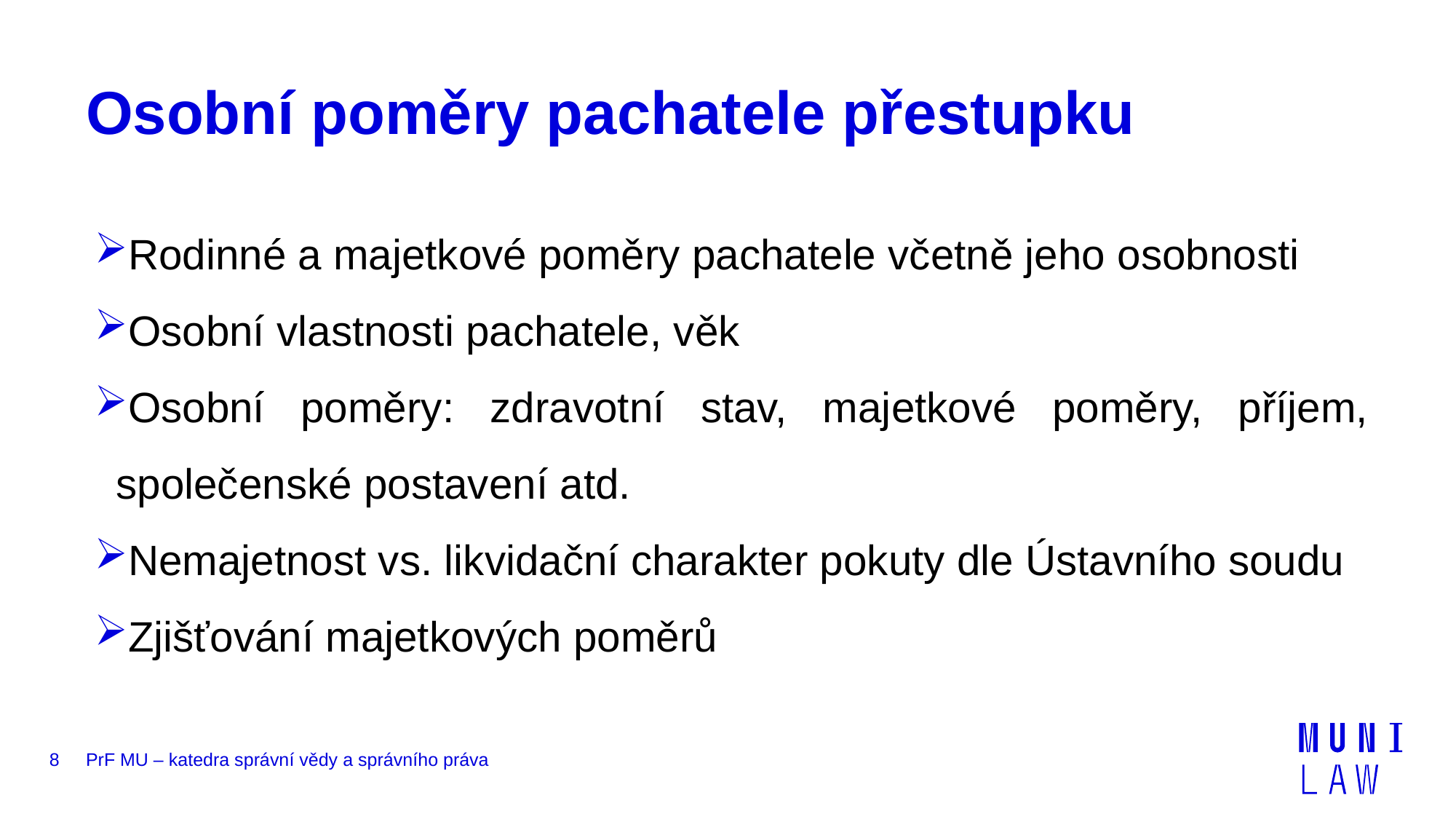

# Osobní poměry pachatele přestupku
Rodinné a majetkové poměry pachatele včetně jeho osobnosti
Osobní vlastnosti pachatele, věk
Osobní poměry: zdravotní stav, majetkové poměry, příjem, společenské postavení atd.
Nemajetnost vs. likvidační charakter pokuty dle Ústavního soudu
Zjišťování majetkových poměrů
8
PrF MU – katedra správní vědy a správního práva